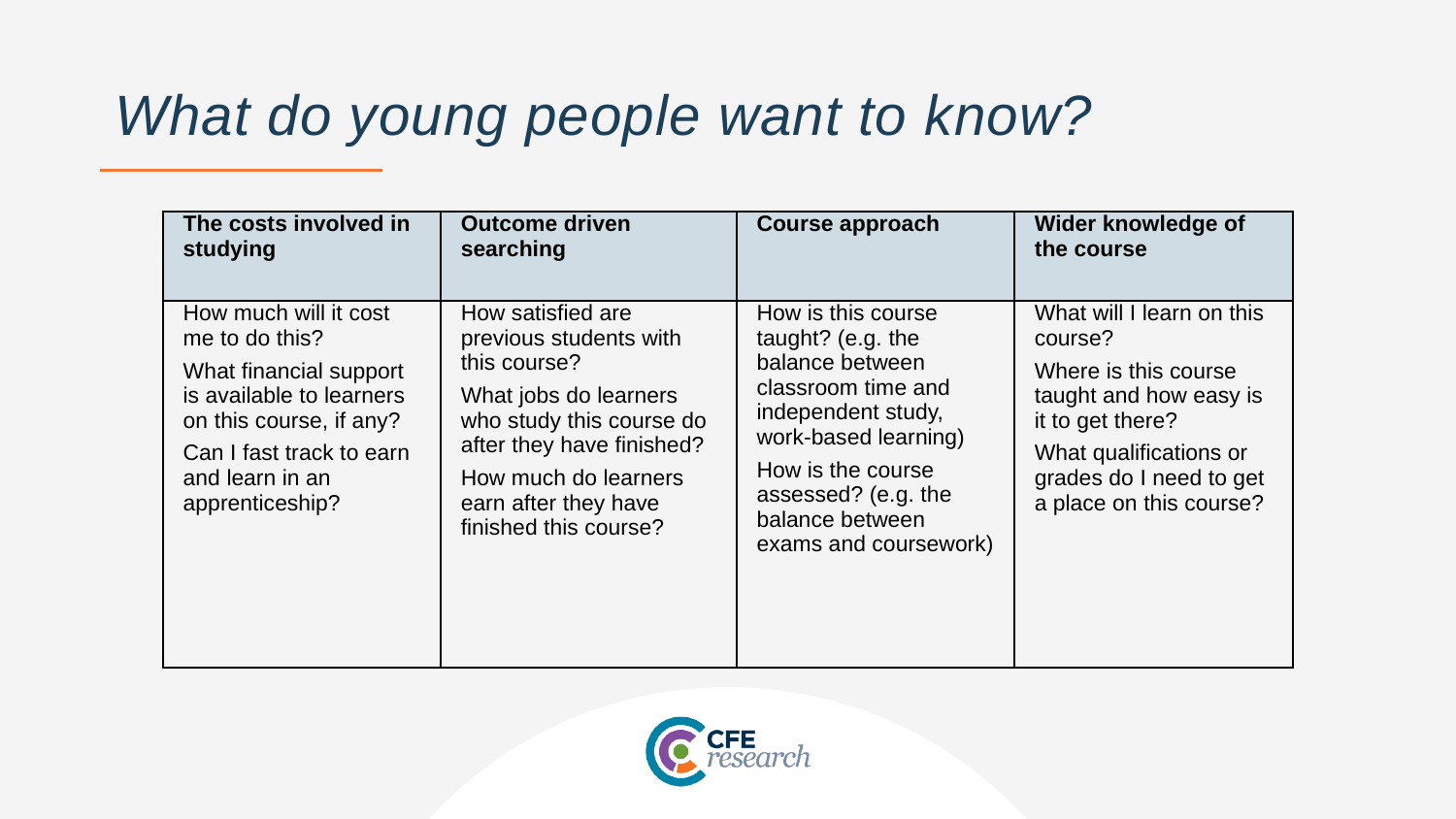

# What do young people want to know?
| The costs involved in studying | Outcome driven searching | Course approach | Wider knowledge of the course |
| --- | --- | --- | --- |
| How much will it cost me to do this? What financial support is available to learners on this course, if any? Can I fast track to earn and learn in an apprenticeship? | How satisfied are previous students with this course? What jobs do learners who study this course do after they have finished? How much do learners earn after they have finished this course? | How is this course taught? (e.g. the balance between classroom time and independent study, work-based learning) How is the course assessed? (e.g. the balance between exams and coursework) | What will I learn on this course? Where is this course taught and how easy is it to get there? What qualifications or grades do I need to get a place on this course? |